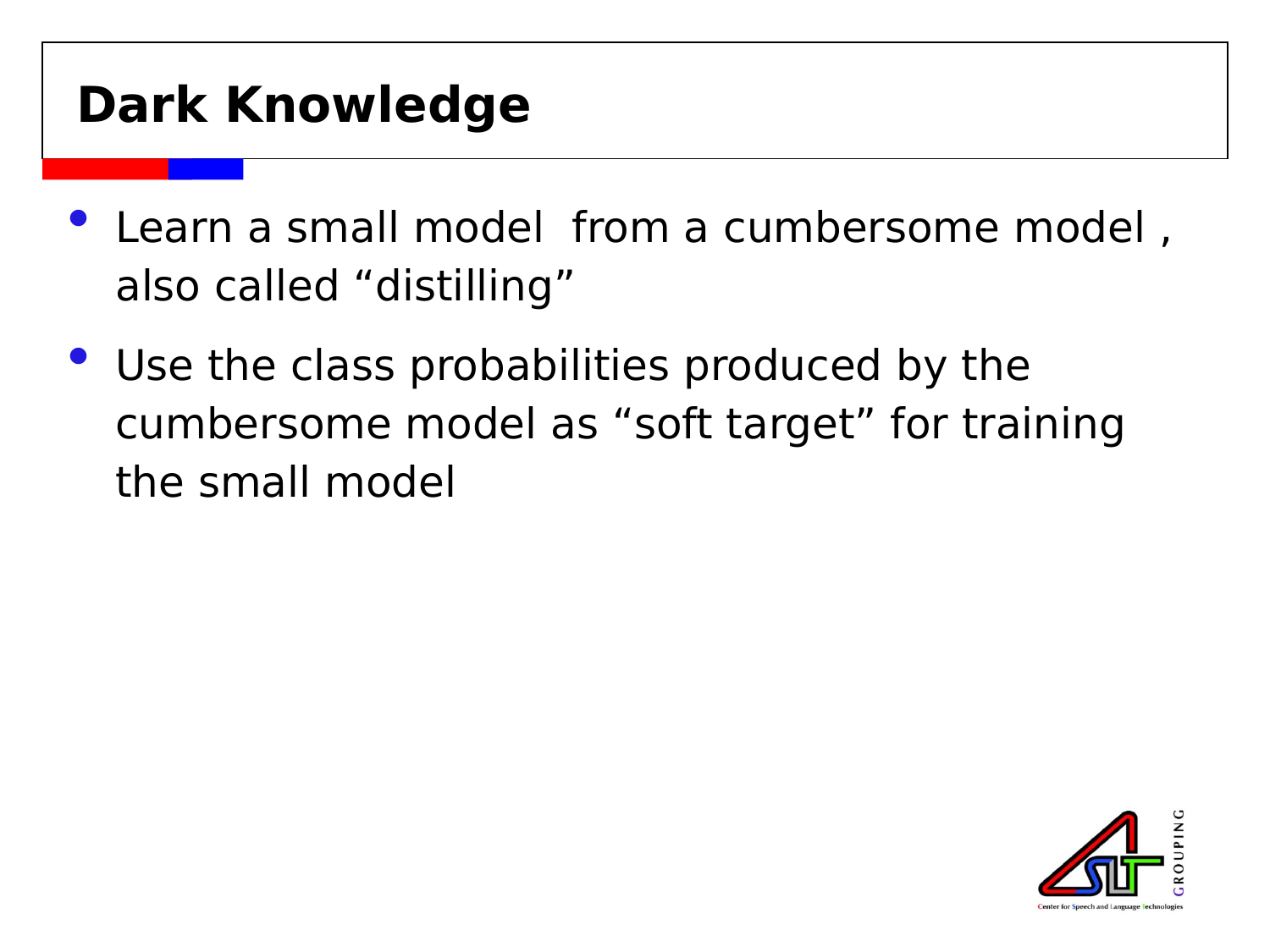

# Dark Knowledge
Learn a small model  from a cumbersome model , also called “distilling”
Use the class probabilities produced by the cumbersome model as “soft target” for training the small model